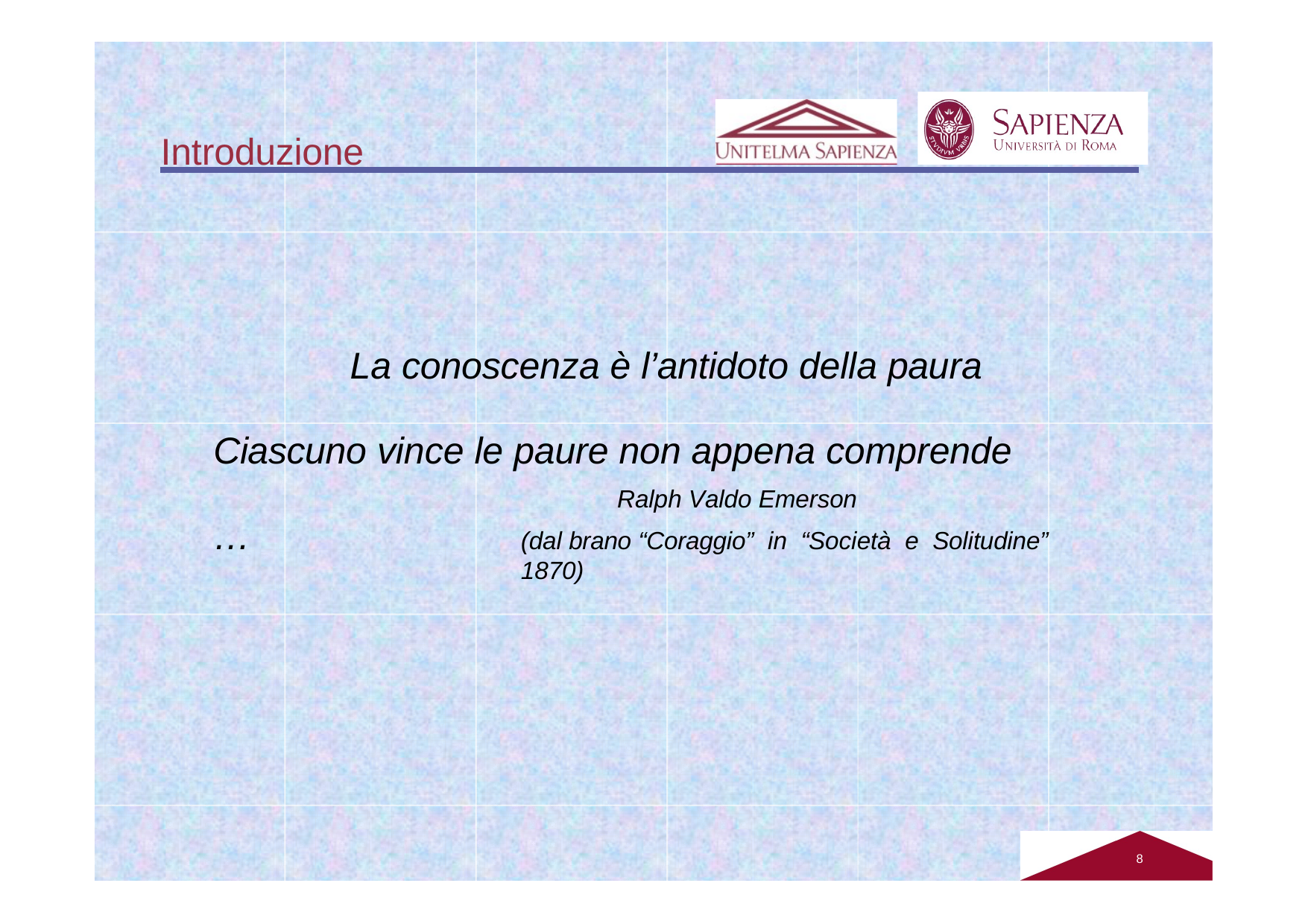

# Introduzione

La conoscenza è l’antidoto della paura Ciascuno vince le paure non appena comprende …
Ralph Valdo Emerson
(dal brano “Coraggio”  in  “Società  e  Solitudine”  1870)

8